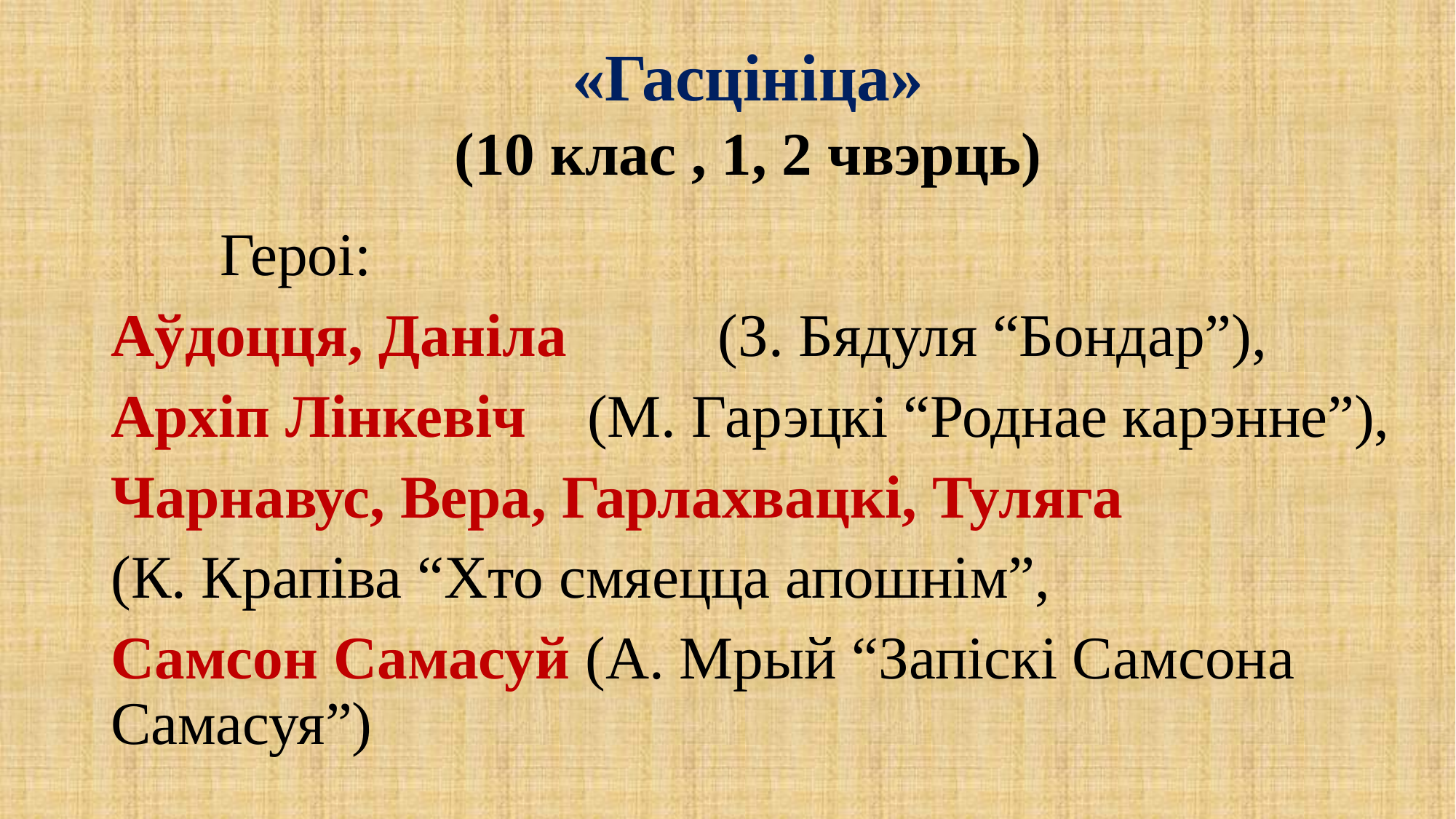

«Гасцініца»
(10 клас , 1, 2 чвэрць)
	Героі:
Аўдоцця, Даніла          (З. Бядуля “Бондар”),
Архіп Лінкевіч    (М. Гарэцкі “Роднае карэнне”),
Чарнавус, Вера, Гарлахвацкі, Туляга
(К. Крапіва “Хто смяецца апошнім”,
Самсон Самасуй (А. Мрый “Запіскі Самсона Самасуя”)